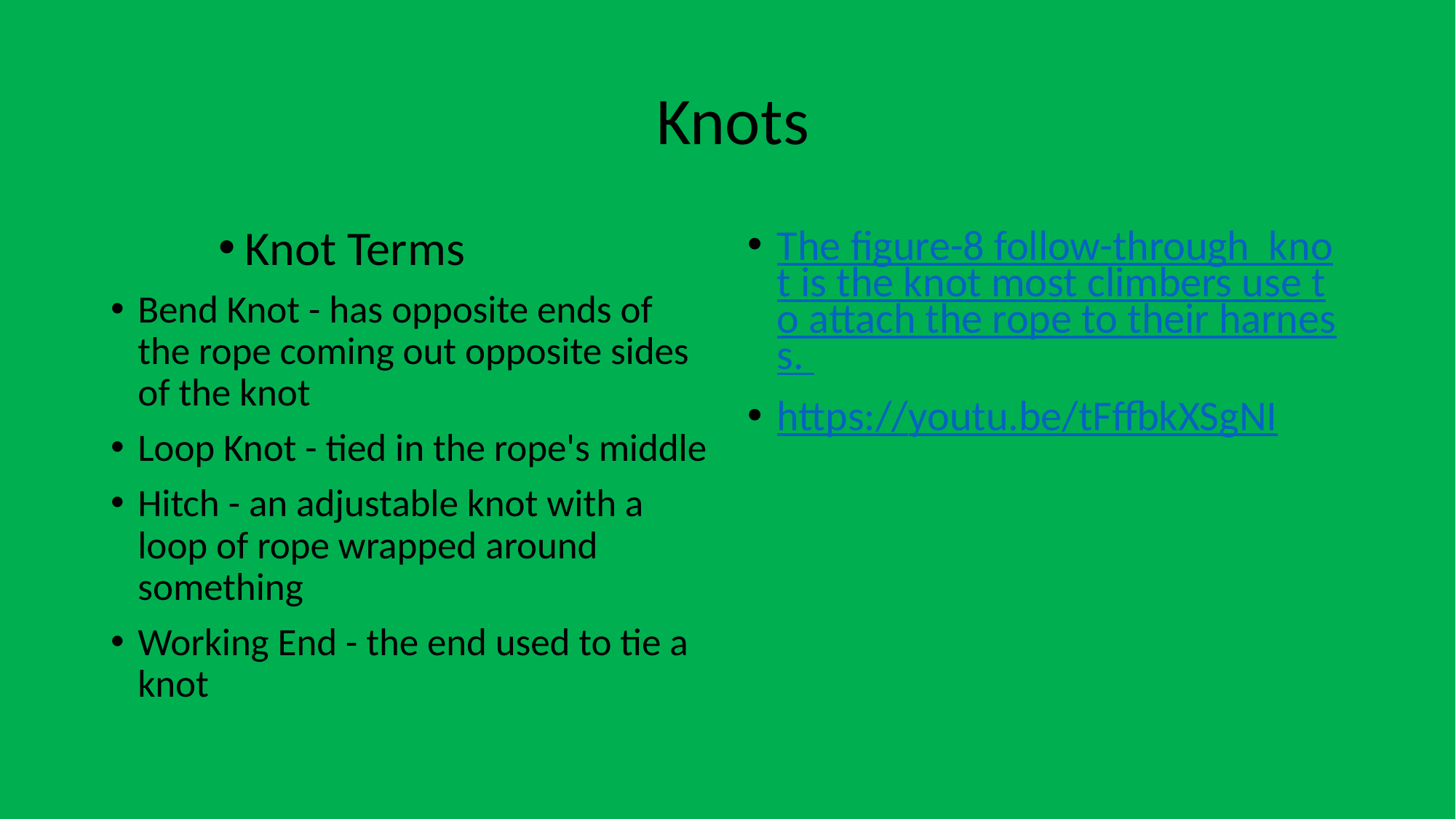

# Knots
Knot Terms
Bend Knot - has opposite ends of the rope coming out opposite sides of the knot
Loop Knot - tied in the rope's middle
Hitch - an adjustable knot with a loop of rope wrapped around something
Working End - the end used to tie a knot

The figure-8 follow-through  knot is the knot most climbers use to attach the rope to their harness.
https://youtu.be/tFffbkXSgNI